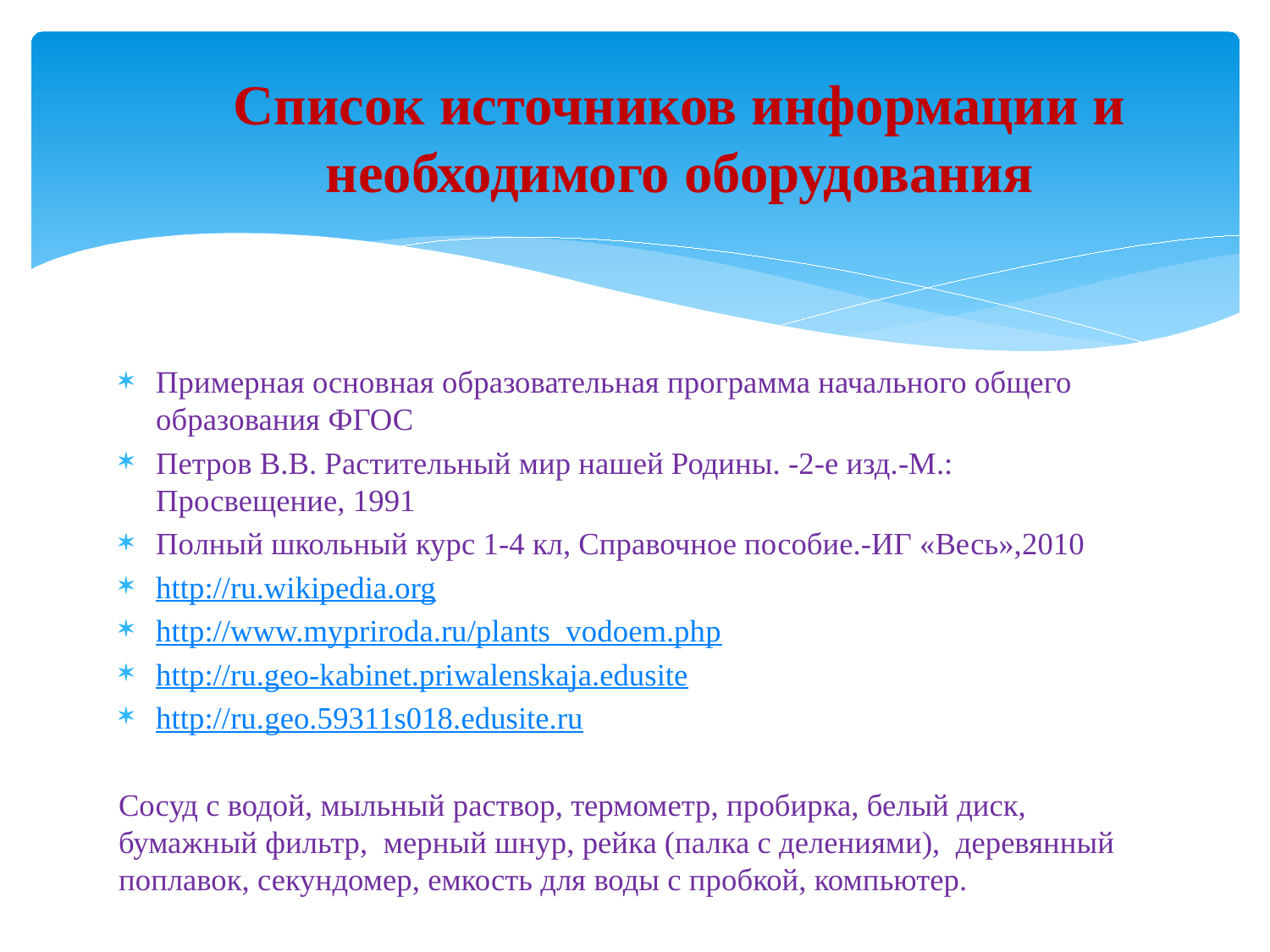

# Список источников информации и необходимого оборудования
Примерная основная образовательная программа начального общего образования ФГОС
Петров В.В. Растительный мир нашей Родины. -2-е изд.-М.: Просвещение, 1991
Полный школьный курс 1-4 кл, Справочное пособие.-ИГ «Весь»,2010
http://ru.wikipedia.org
http://www.mypriroda.ru/plants_vodoem.php
http://ru.geo-kabinet.priwalenskaja.edusite
http://ru.geo.59311s018.edusite.ru

Сосуд с водой, мыльный раствор, термометр, пробирка, белый диск, бумажный фильтр,  мерный шнур, рейка (палка с делениями),  деревянный поплавок, секундомер, емкость для воды с пробкой, компьютер.